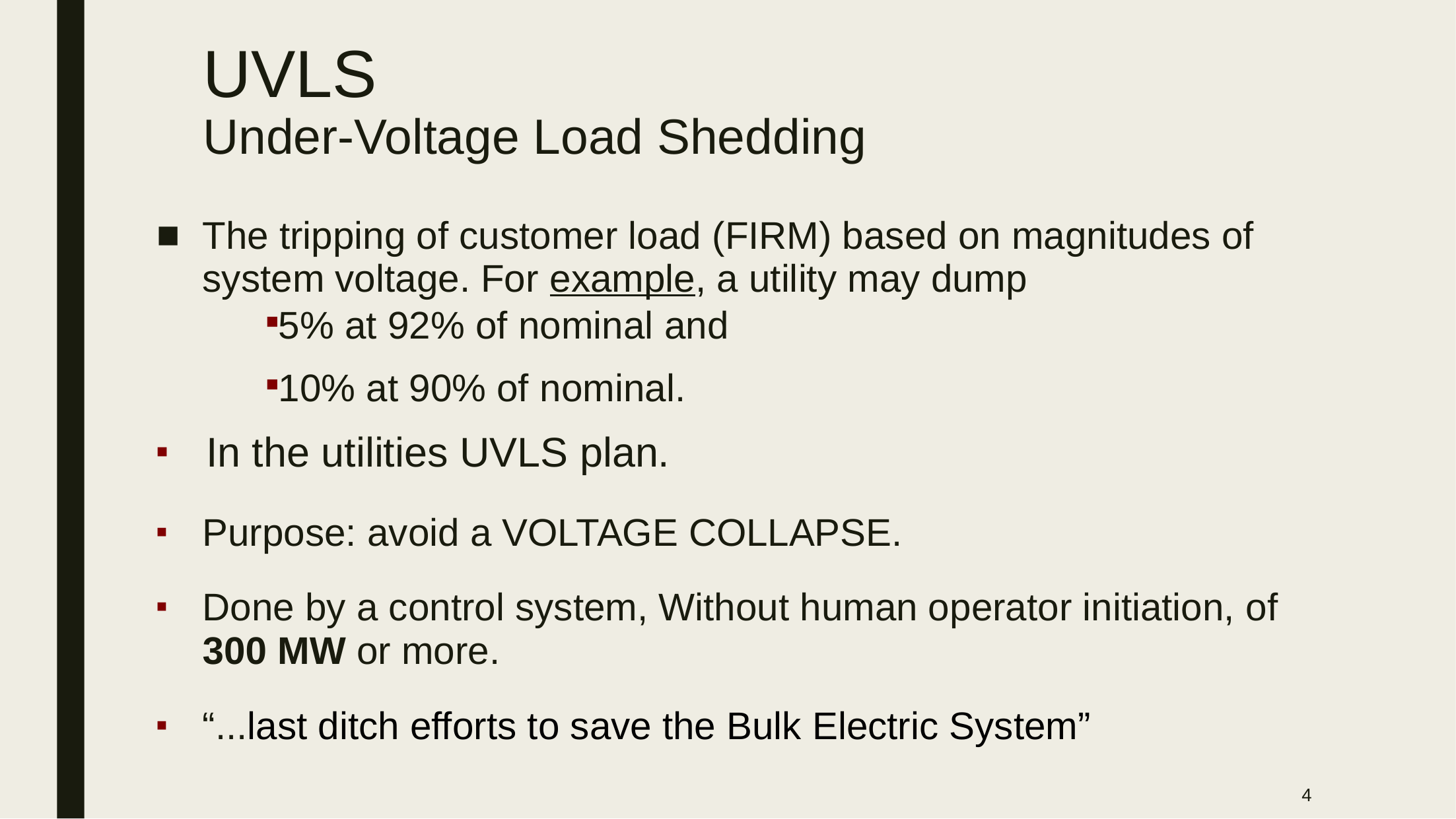

UVLS
Under-Voltage Load Shedding
The tripping of customer load (FIRM) based on magnitudes of system voltage. For example, a utility may dump
5% at 92% of nominal and
10% at 90% of nominal.
In the utilities UVLS plan.
Purpose: avoid a VOLTAGE COLLAPSE.
Done by a control system, Without human operator initiation, of 300 MW or more.
“...last ditch efforts to save the Bulk Electric System”
4